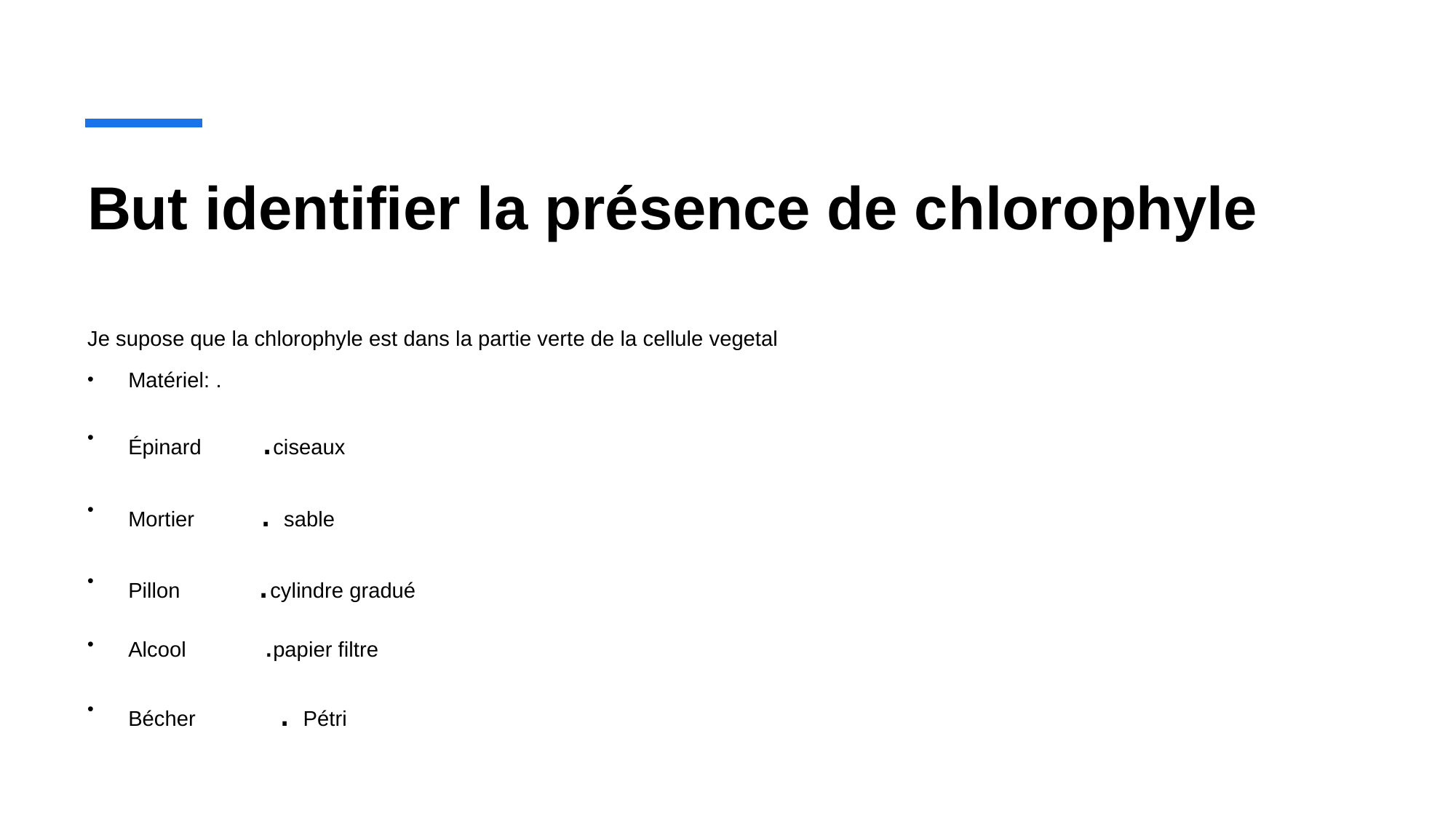

# But identifier la présence de chlorophyle
Je supose que la chlorophyle est dans la partie verte de la cellule vegetal
Matériel: .
Épinard         .ciseaux
Mortier          . sable
Pillon             .cylindre gradué
Alcool             .papier filtre
Bécher             . Pétri